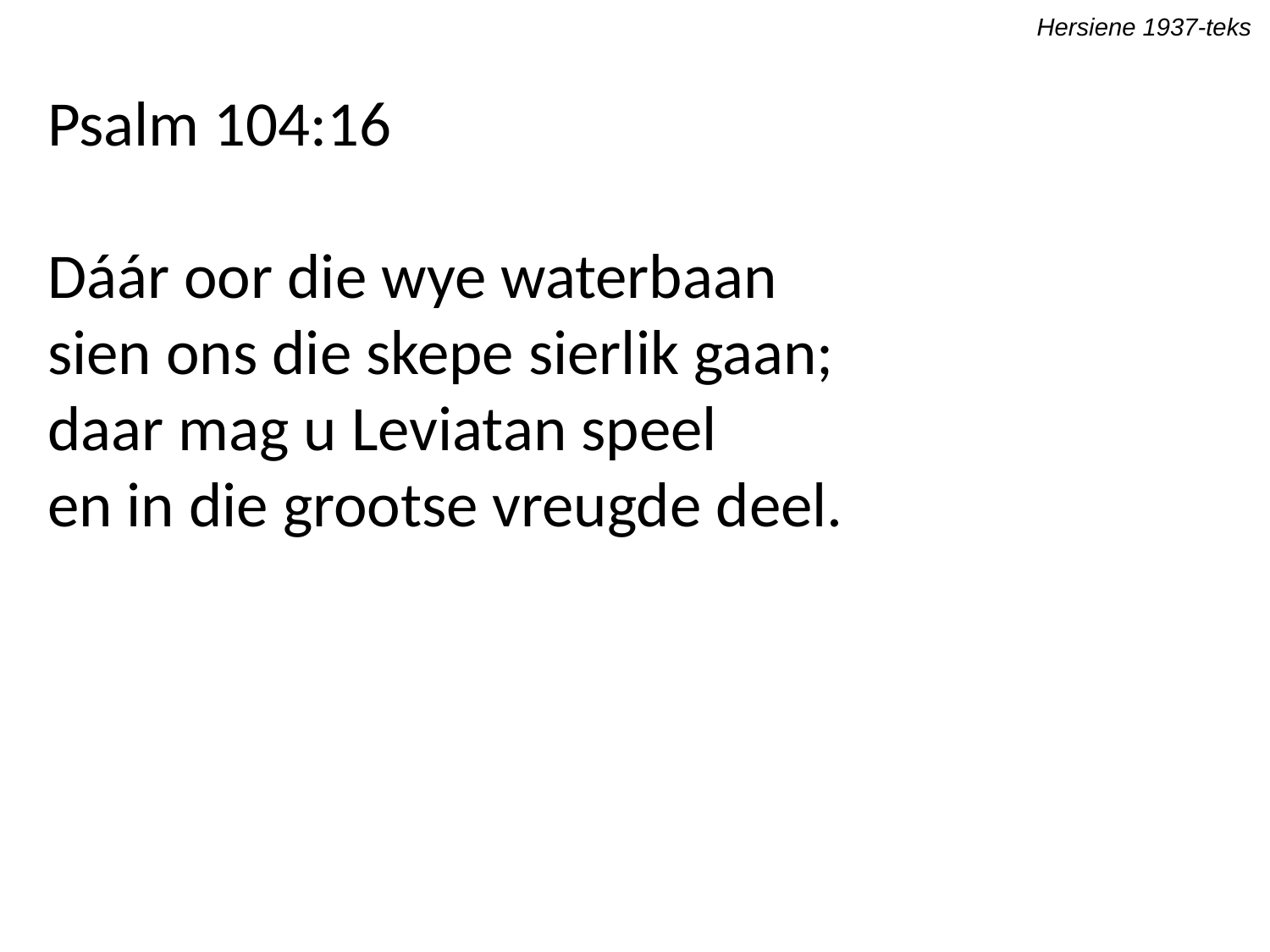

Hersiene 1937-teks
Psalm 104:16

Dáár oor die wye waterbaan
sien ons die skepe sierlik gaan;
daar mag u Leviatan speel
en in die grootse vreugde deel.